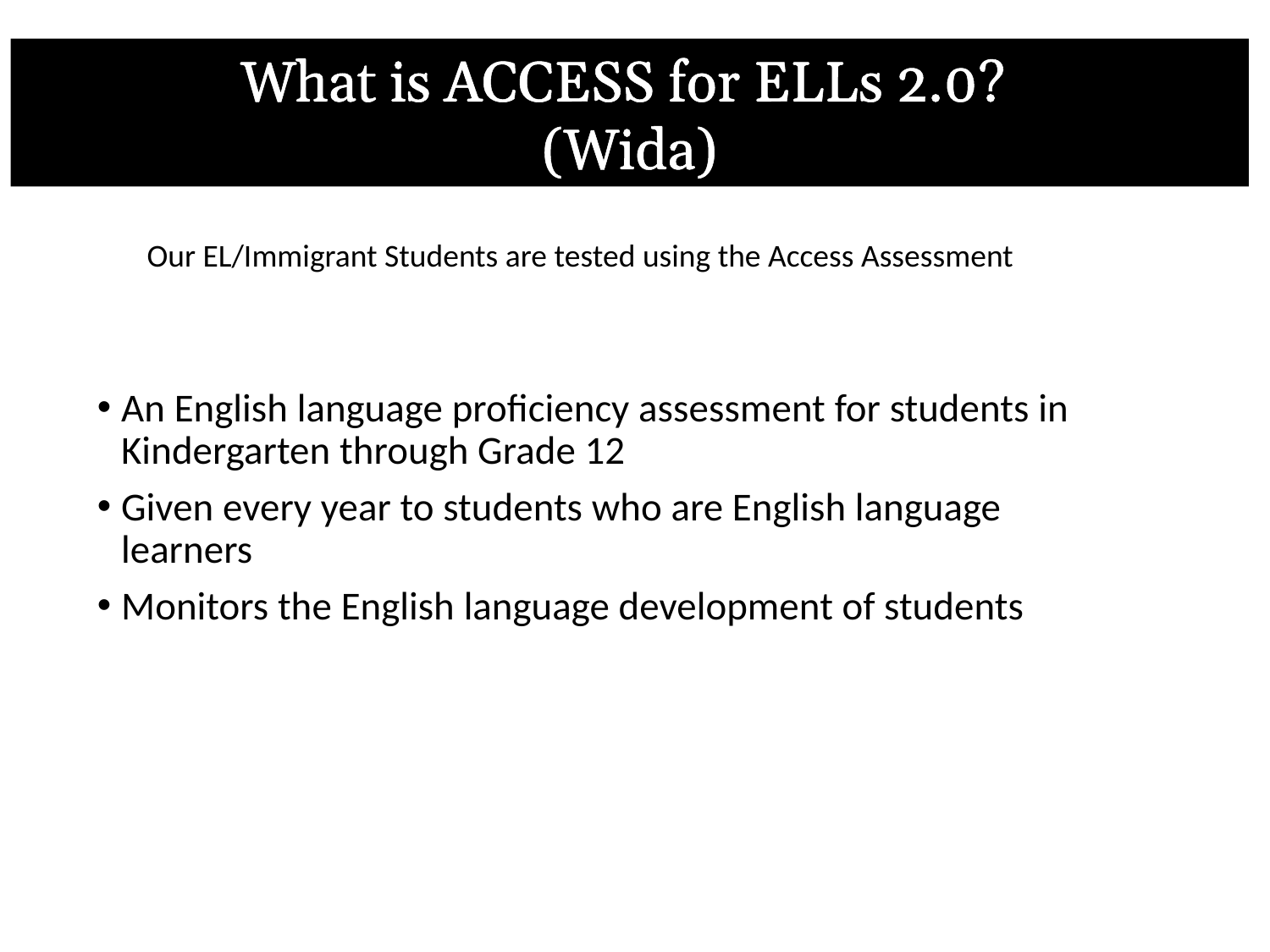

What is ACCESS for ELLs 2.0?
(Wida)
Our EL/Immigrant Students are tested using the Access Assessment
An English language proficiency assessment for students in Kindergarten through Grade 12
Given every year to students who are English language learners
Monitors the English language development of students